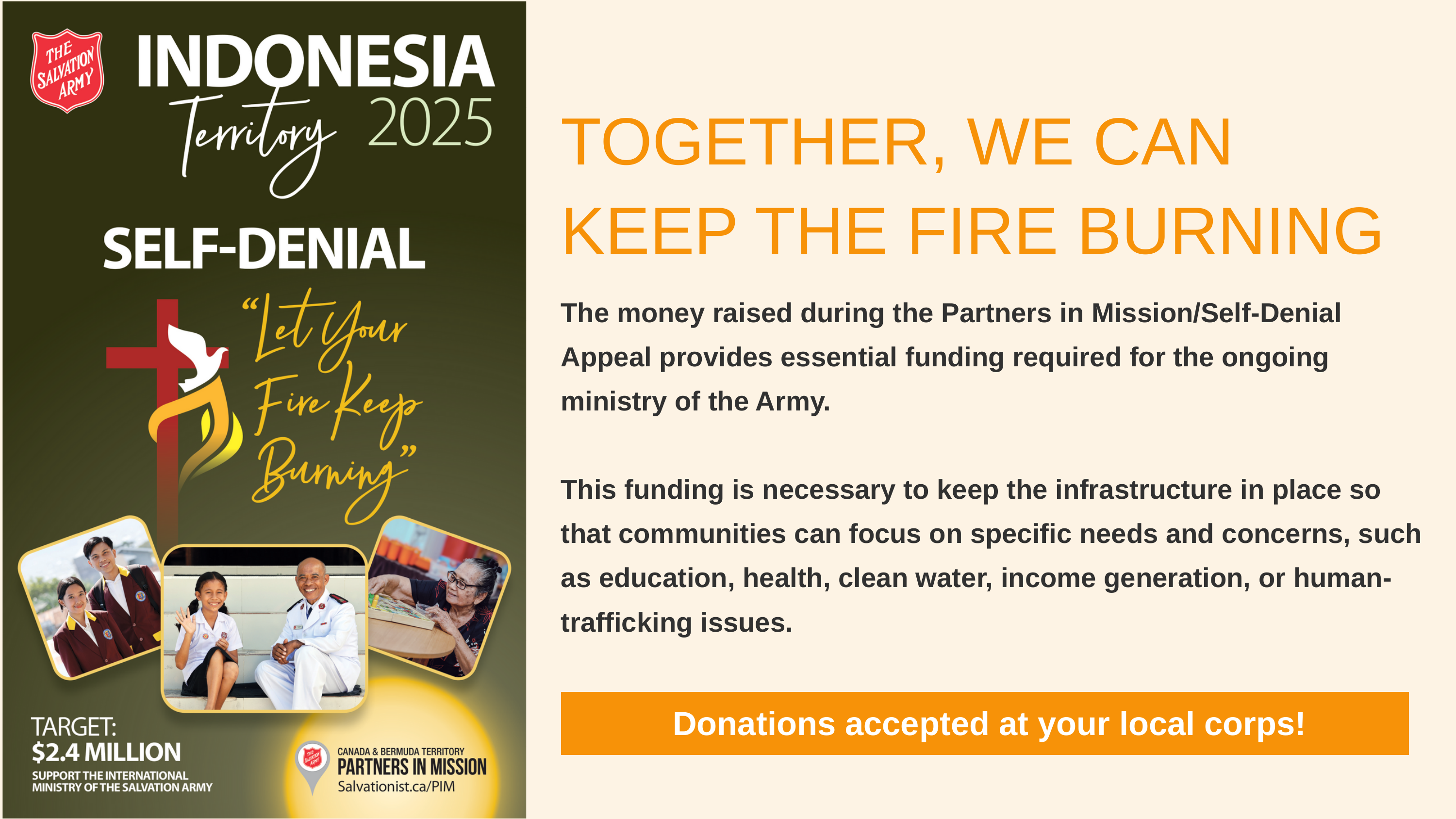

TOGETHER, WE CAN KEEP THE FIRE BURNING
The money raised during the Partners in Mission/Self-Denial Appeal provides essential funding required for the ongoing ministry of the Army.

This funding is necessary to keep the infrastructure in place so that communities can focus on specific needs and concerns, such as education, health, clean water, income generation, or human-trafficking issues.

Donations accepted at your local corps!